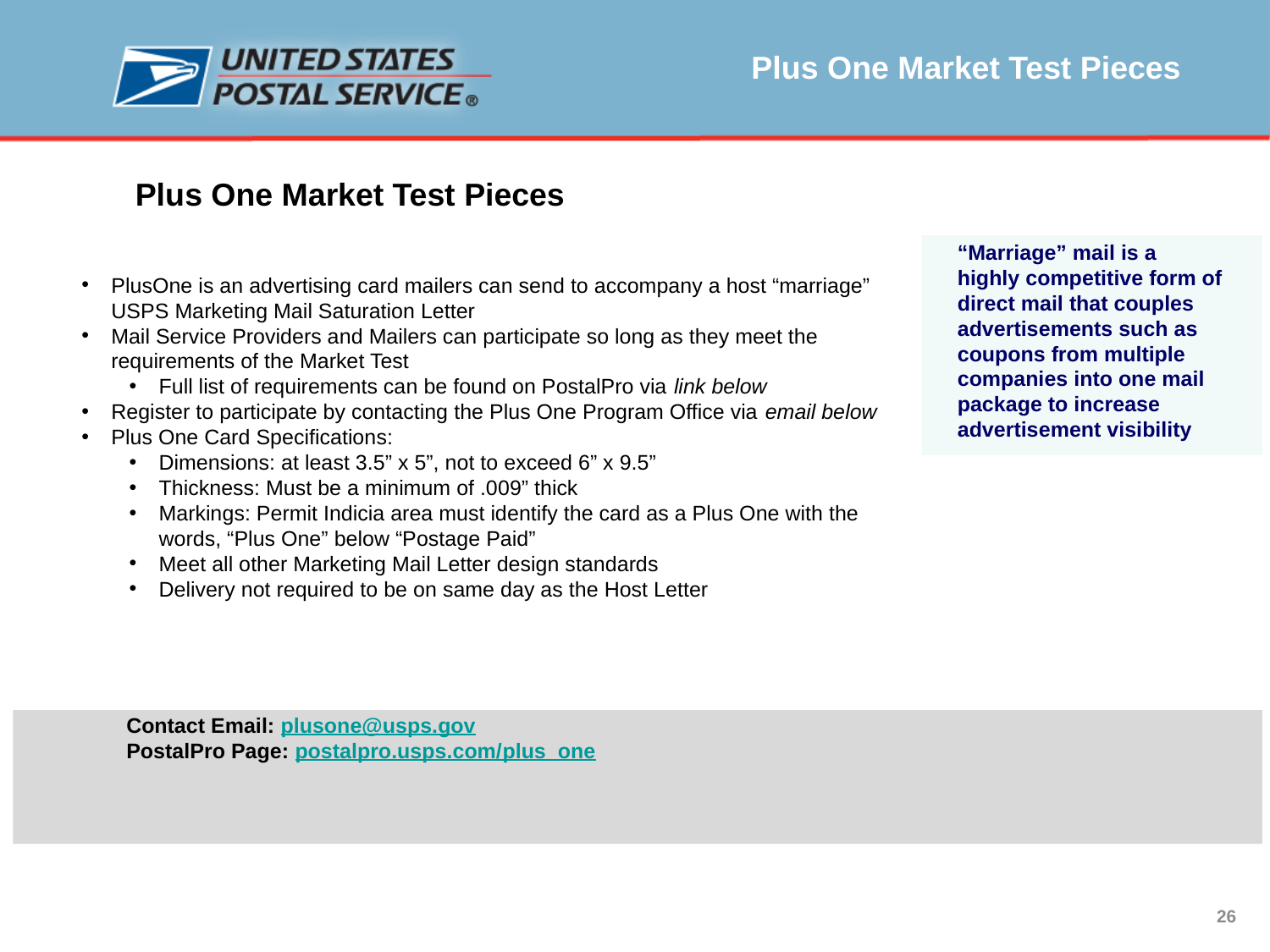

Plus One Market Test Pieces
Plus One Market Test Pieces
“Marriage” mail is a highly competitive form of direct mail that couples advertisements such as coupons from multiple companies into one mail package to increase advertisement visibility

PlusOne is an advertising card mailers can send to accompany a host “marriage” USPS Marketing Mail Saturation Letter
Mail Service Providers and Mailers can participate so long as they meet the requirements of the Market Test
Full list of requirements can be found on PostalPro via link below
Register to participate by contacting the Plus One Program Office via email below
Plus One Card Specifications:
Dimensions: at least 3.5” x 5”, not to exceed 6” x 9.5”
Thickness: Must be a minimum of .009” thick
Markings: Permit Indicia area must identify the card as a Plus One with the words, “Plus One” below “Postage Paid”
Meet all other Marketing Mail Letter design standards
Delivery not required to be on same day as the Host Letter
Contact Email: plusone@usps.gov
PostalPro Page: postalpro.usps.com/plus_one

26